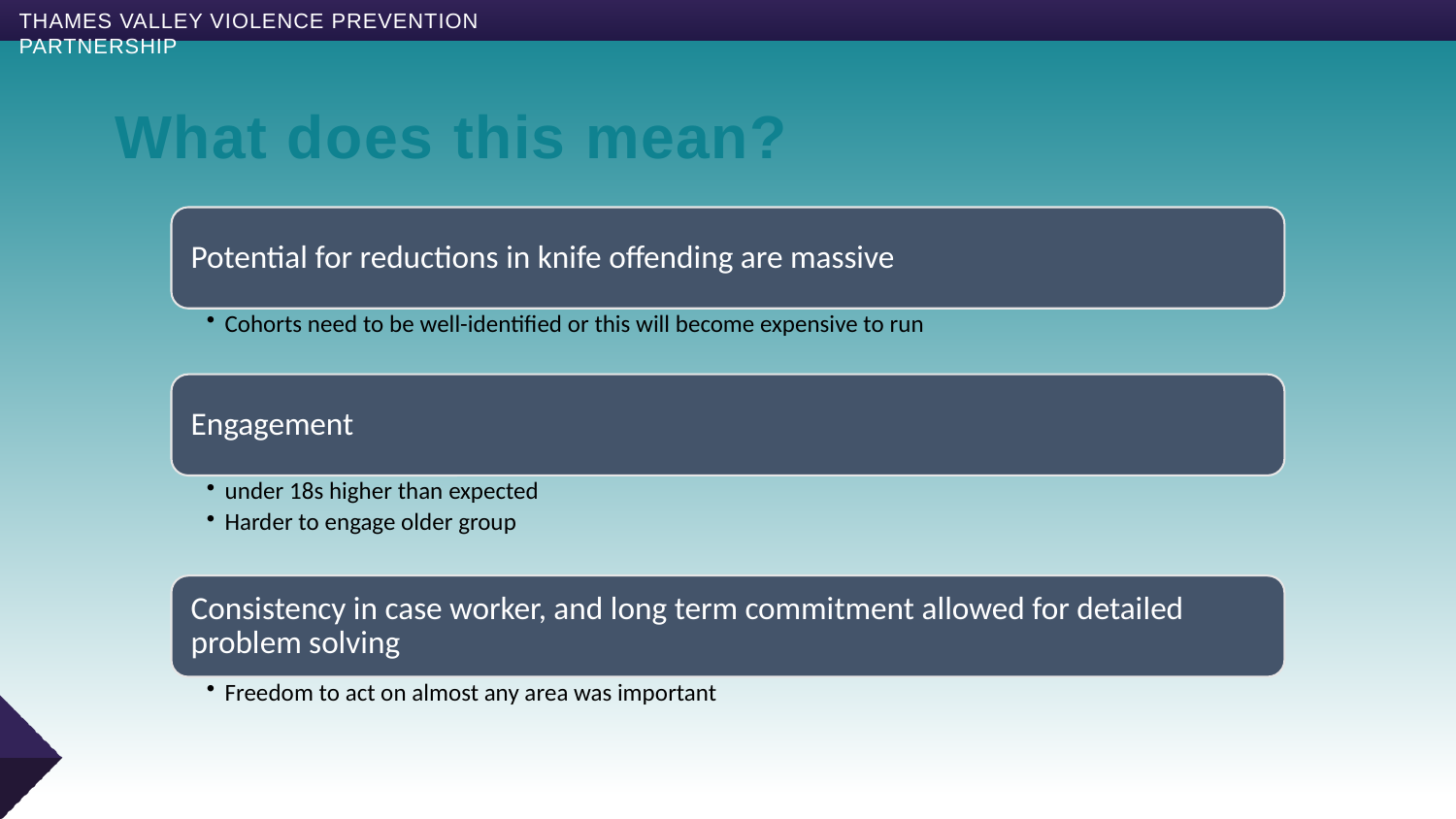

# What does this mean?
Potential for reductions in knife offending are massive
Cohorts need to be well-identified or this will become expensive to run

Engagement
under 18s higher than expected
Harder to engage older group

Consistency in case worker, and long term commitment allowed for detailed problem solving
Freedom to act on almost any area was important